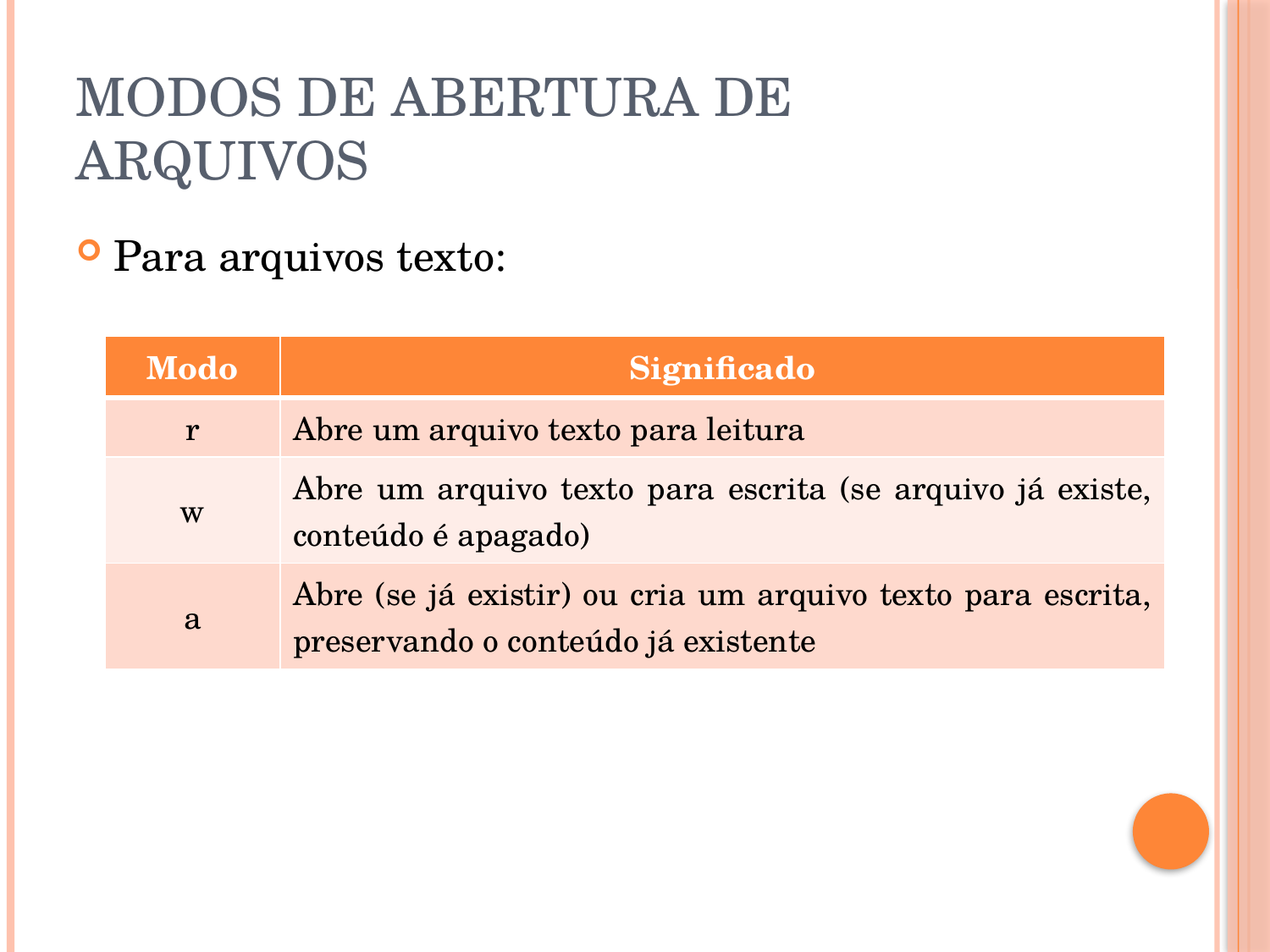

# Modos de abertura de arquivos
Para arquivos texto:

| Modo | Significado |
| --- | --- |
| r | Abre um arquivo texto para leitura |
| w | Abre um arquivo texto para escrita (se arquivo já existe, conteúdo é apagado) |
| a | Abre (se já existir) ou cria um arquivo texto para escrita, preservando o conteúdo já existente |